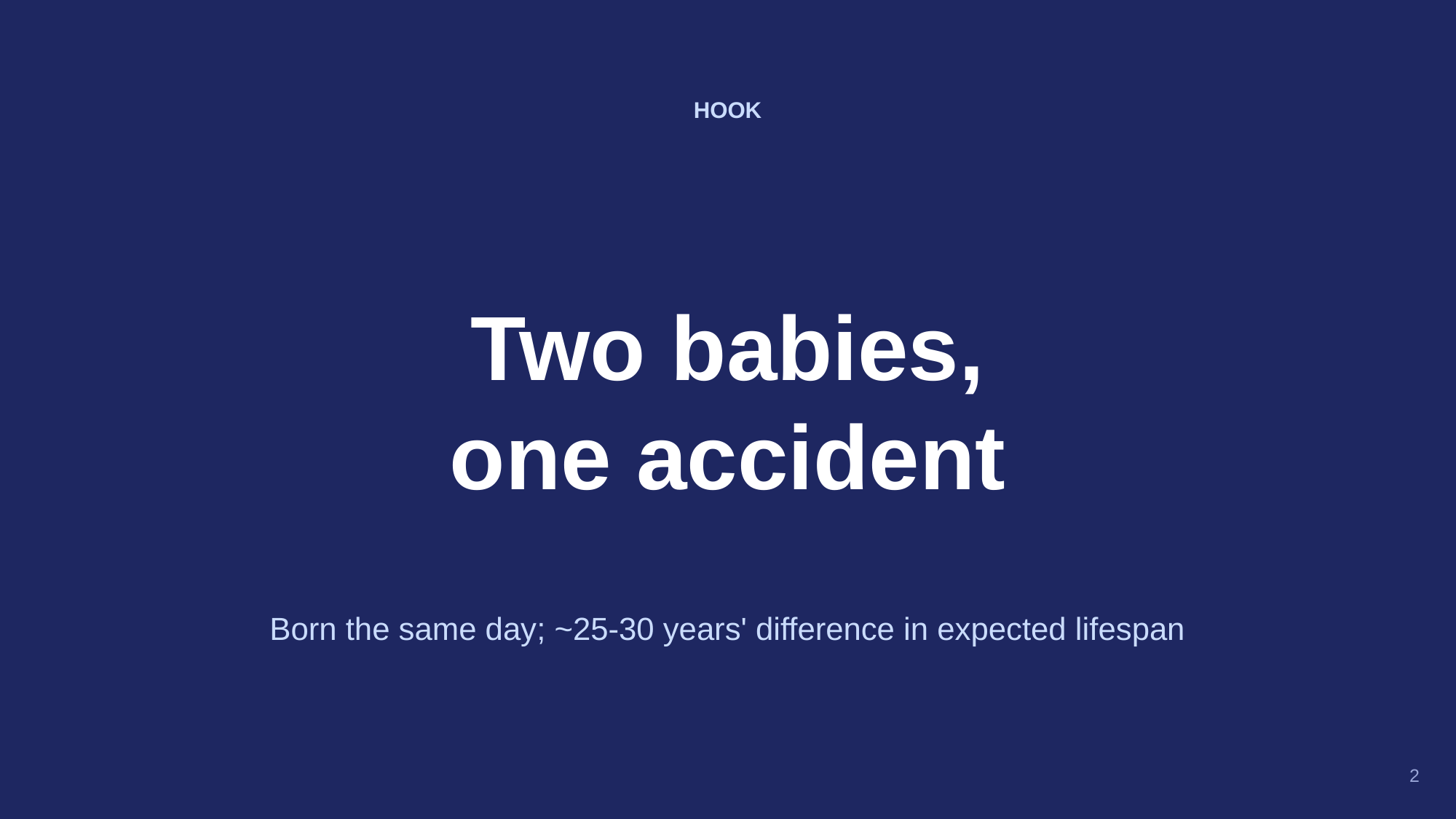

HOOK
Two babies,
one accident
Born the same day; ~25-30 years' difference in expected lifespan
2